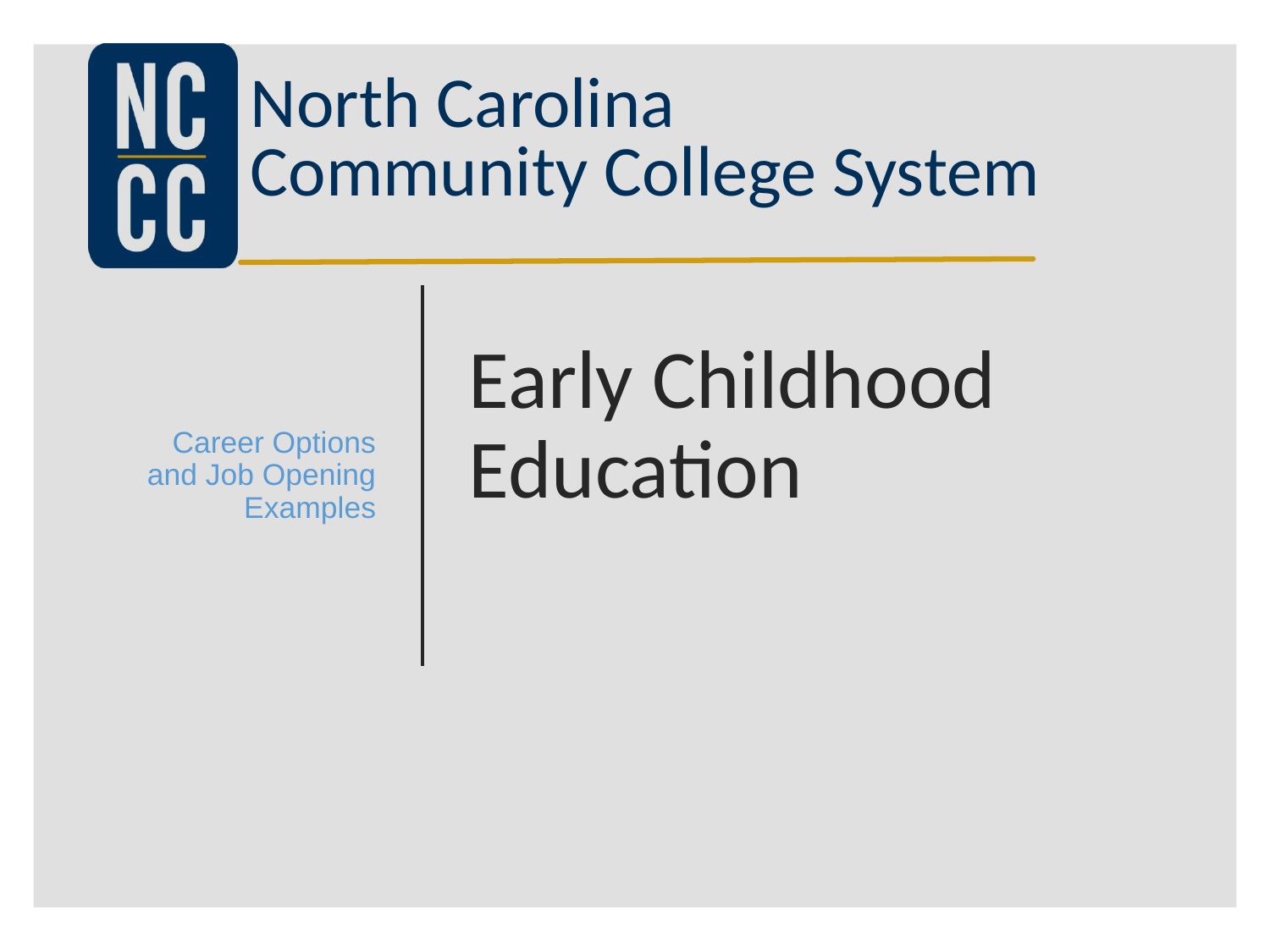

Career Options and Job Opening Examples
# Early Childhood Education